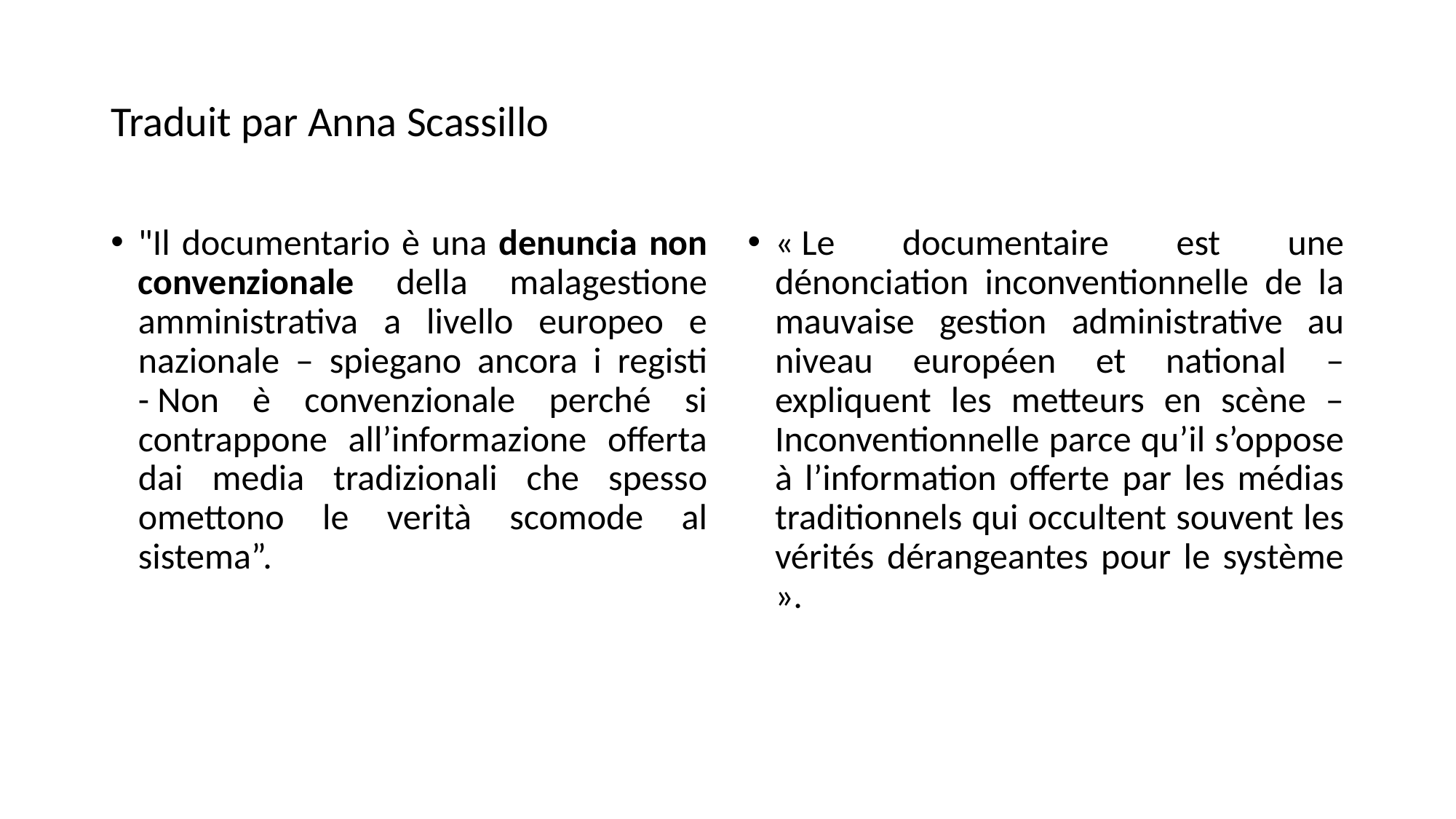

# Traduit par Anna Scassillo
"Il documentario è una denuncia non convenzionale della malagestione amministrativa a livello europeo e nazionale – spiegano ancora i registi - Non è convenzionale perché si contrappone all’informazione offerta dai media tradizionali che spesso omettono le verità scomode al sistema”.
« Le documentaire est une dénonciation inconventionnelle de la mauvaise gestion administrative au niveau européen et national – expliquent les metteurs en scène – Inconventionnelle parce qu’il s’oppose à l’information offerte par les médias traditionnels qui occultent souvent les vérités dérangeantes pour le système ».